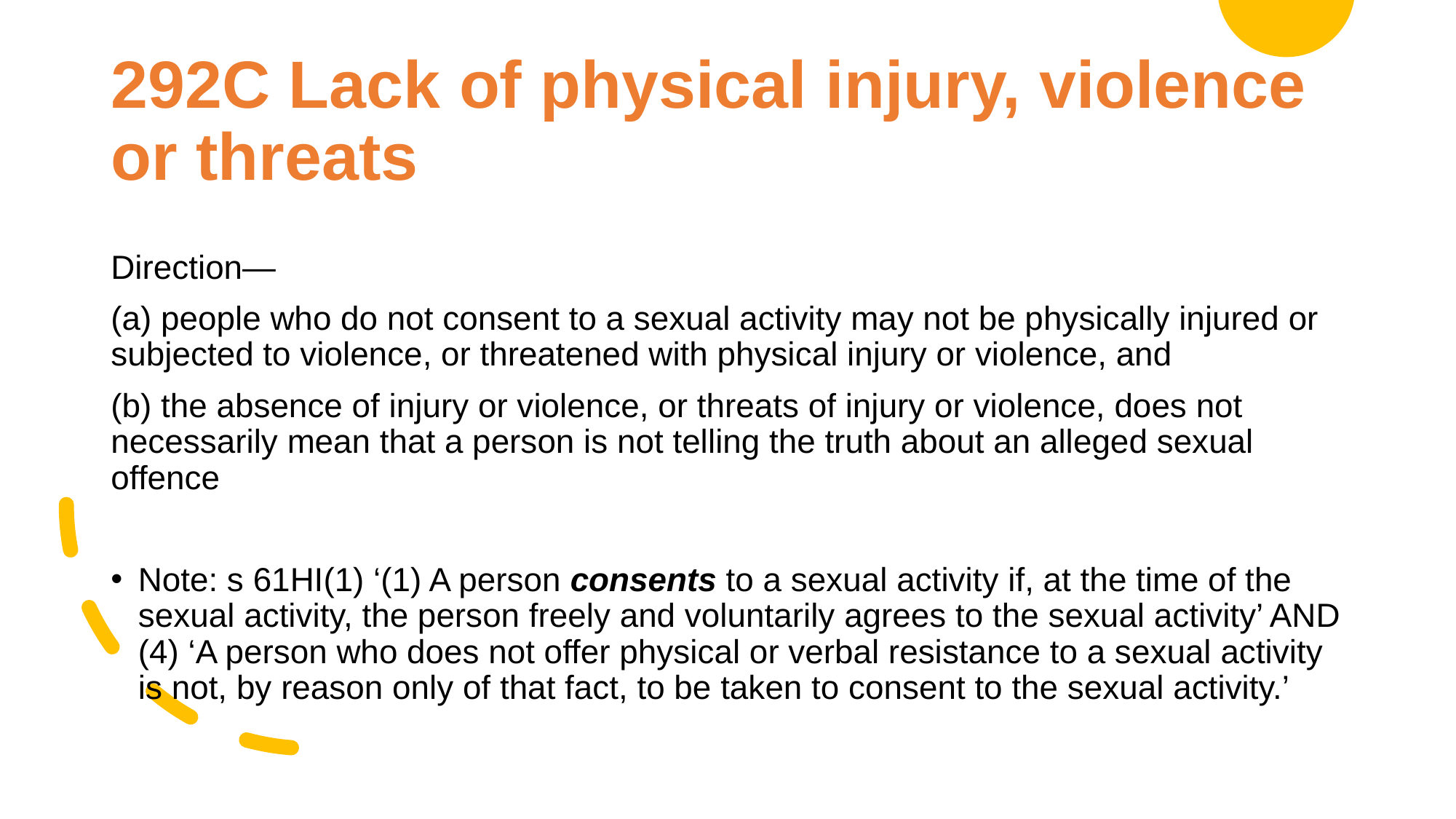

# 292C Lack of physical injury, violence or threats
Direction—
(a) people who do not consent to a sexual activity may not be physically injured or subjected to violence, or threatened with physical injury or violence, and
(b) the absence of injury or violence, or threats of injury or violence, does not necessarily mean that a person is not telling the truth about an alleged sexual offence

Note: s 61HI(1) ‘(1) A person consents to a sexual activity if, at the time of the sexual activity, the person freely and voluntarily agrees to the sexual activity’ AND (4) ‘A person who does not offer physical or verbal resistance to a sexual activity is not, by reason only of that fact, to be taken to consent to the sexual activity.’